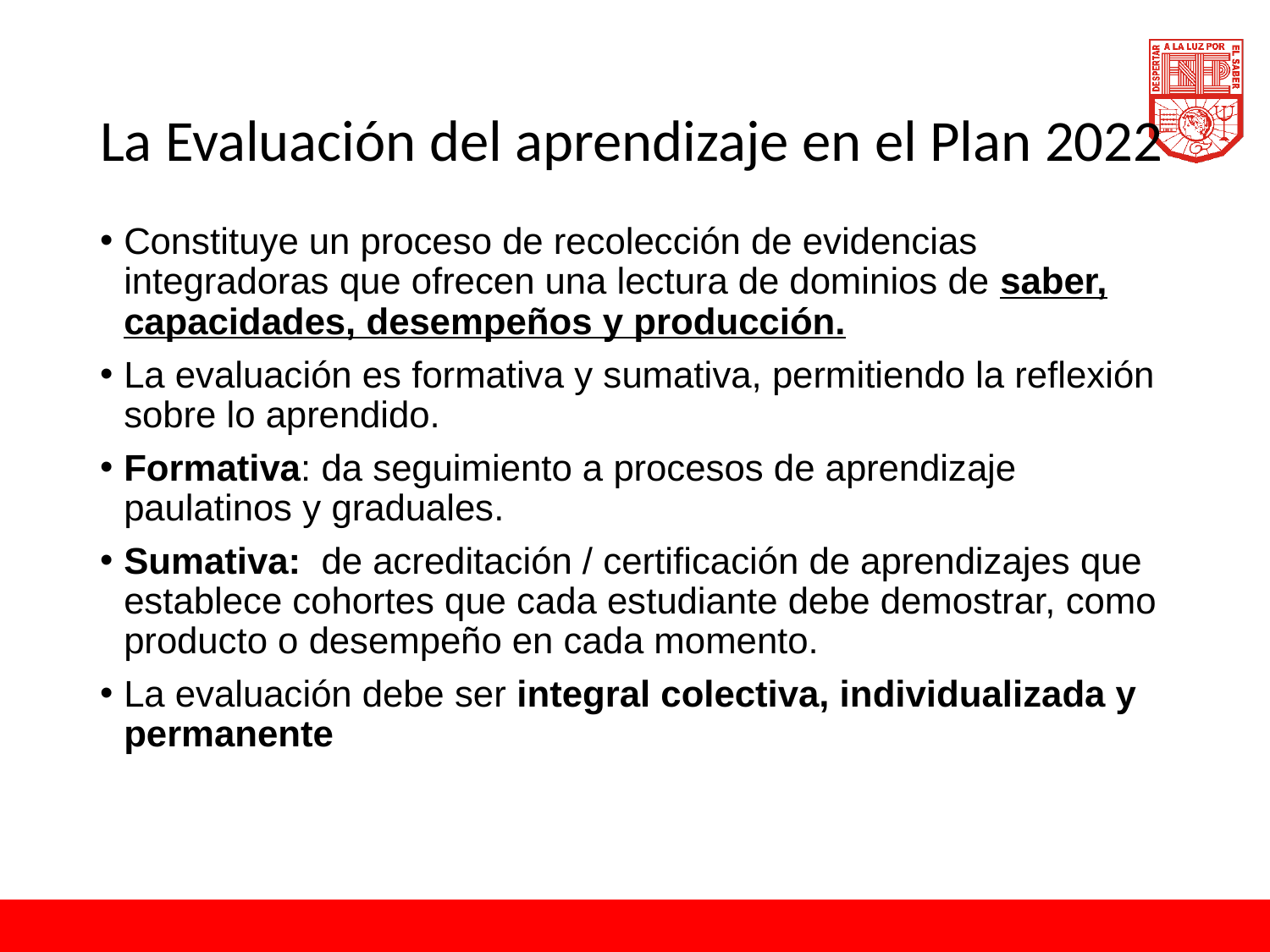

# La Evaluación del aprendizaje en el Plan 2022
Constituye un proceso de recolección de evidencias integradoras que ofrecen una lectura de dominios de saber, capacidades, desempeños y producción.
La evaluación es formativa y sumativa, permitiendo la reflexión sobre lo aprendido.
Formativa: da seguimiento a procesos de aprendizaje paulatinos y graduales.
Sumativa:  de acreditación / certificación de aprendizajes que establece cohortes que cada estudiante debe demostrar, como producto o desempeño en cada momento.
La evaluación debe ser integral colectiva, individualizada y permanente